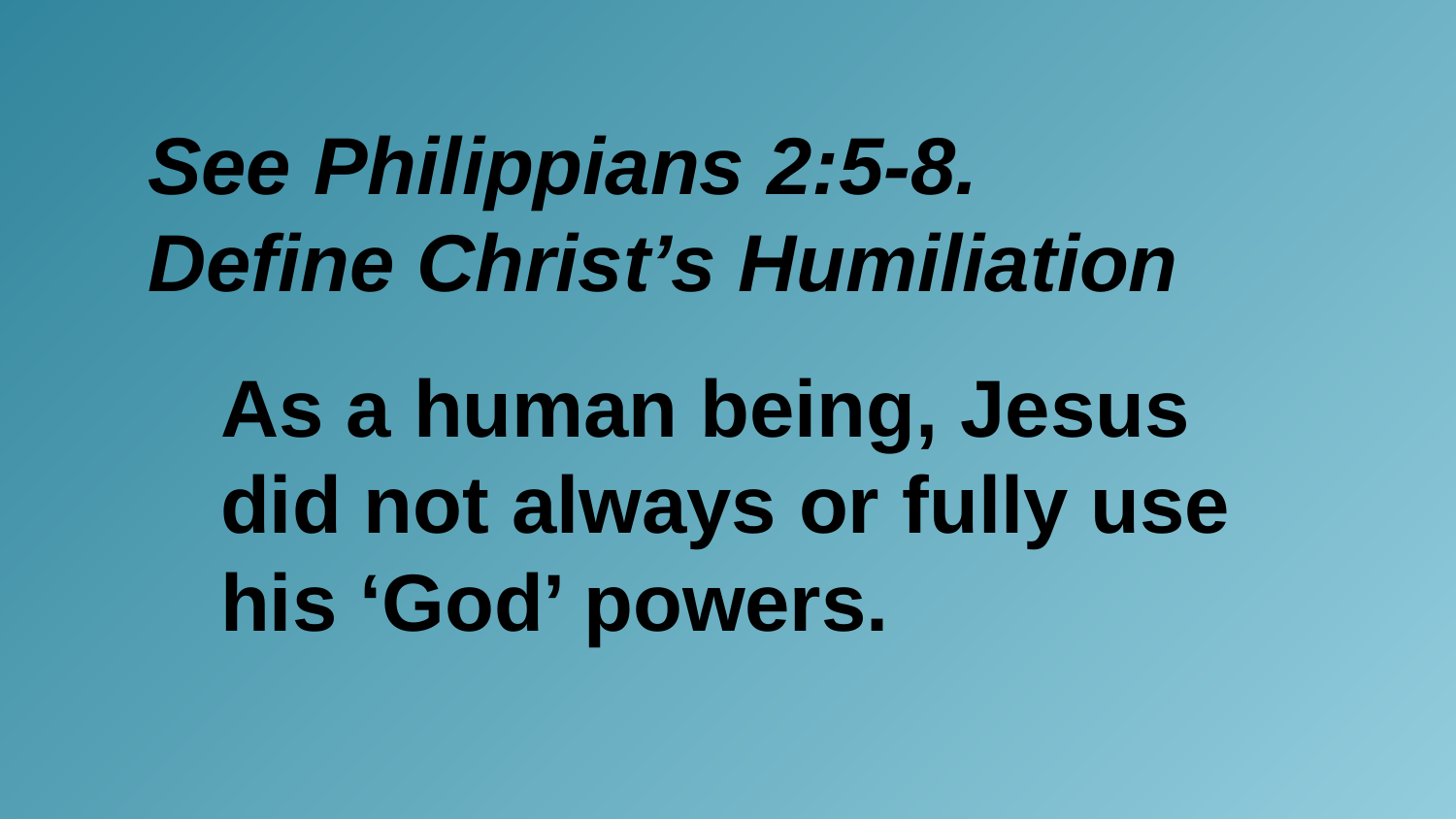

See Philippians 2:5-8.
Define Christ’s Humiliation
As a human being, Jesus did not always or fully use his ‘God’ powers.